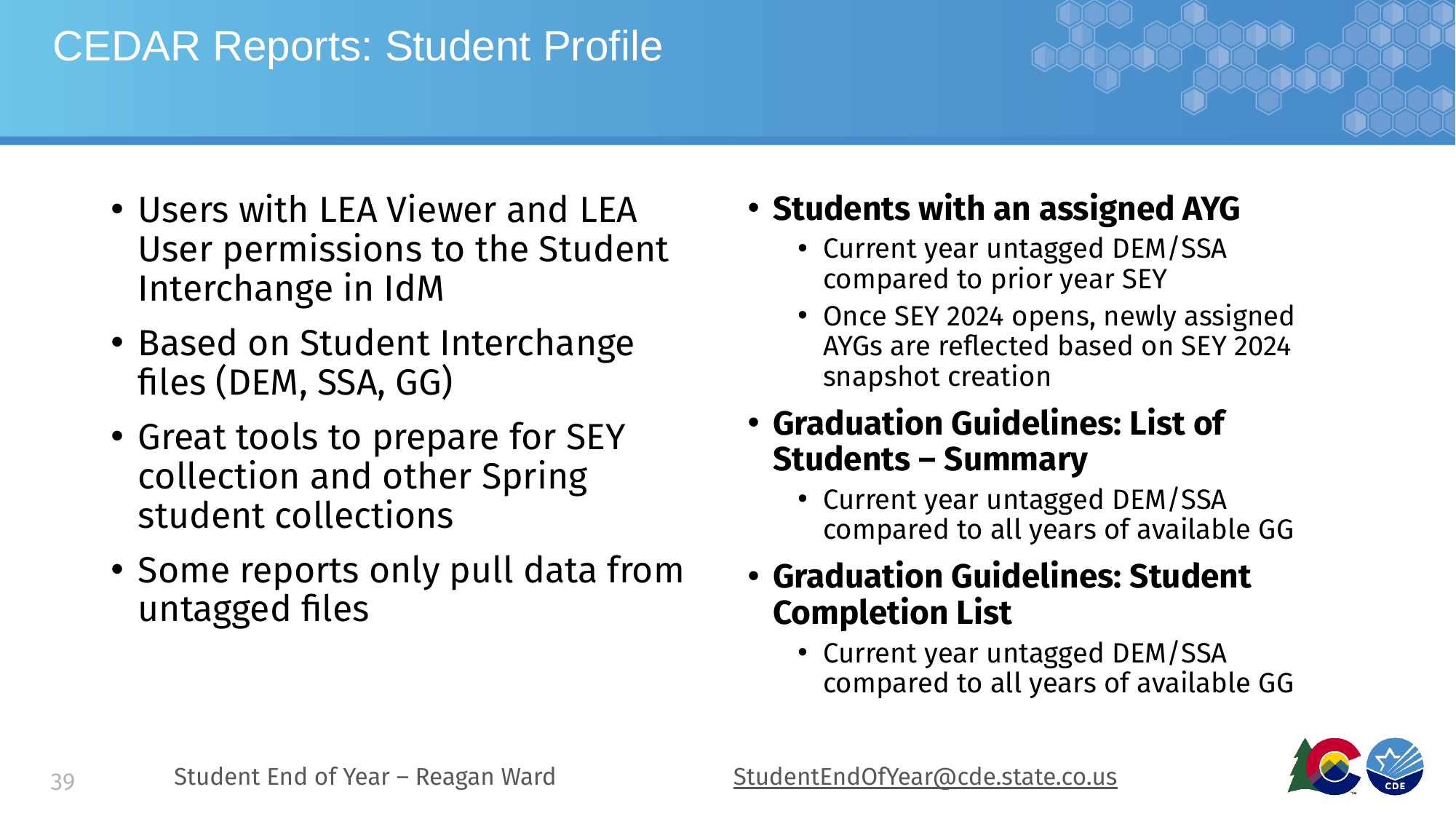

# CEDAR Reports: Student Profile
Users with LEA Viewer and LEA User permissions to the Student Interchange in IdM
Based on Student Interchange files (DEM, SSA, GG)
Great tools to prepare for SEY collection and other Spring student collections
Some reports only pull data from untagged files

Students with an assigned AYG
Current year untagged DEM/SSA compared to prior year SEY
Once SEY 2024 opens, newly assigned AYGs are reflected based on SEY 2024 snapshot creation
Graduation Guidelines: List of Students – Summary
Current year untagged DEM/SSA compared to all years of available GG
Graduation Guidelines: Student Completion List
Current year untagged DEM/SSA compared to all years of available GG

Student End of Year – Reagan Ward
StudentEndOfYear@cde.state.co.us
39